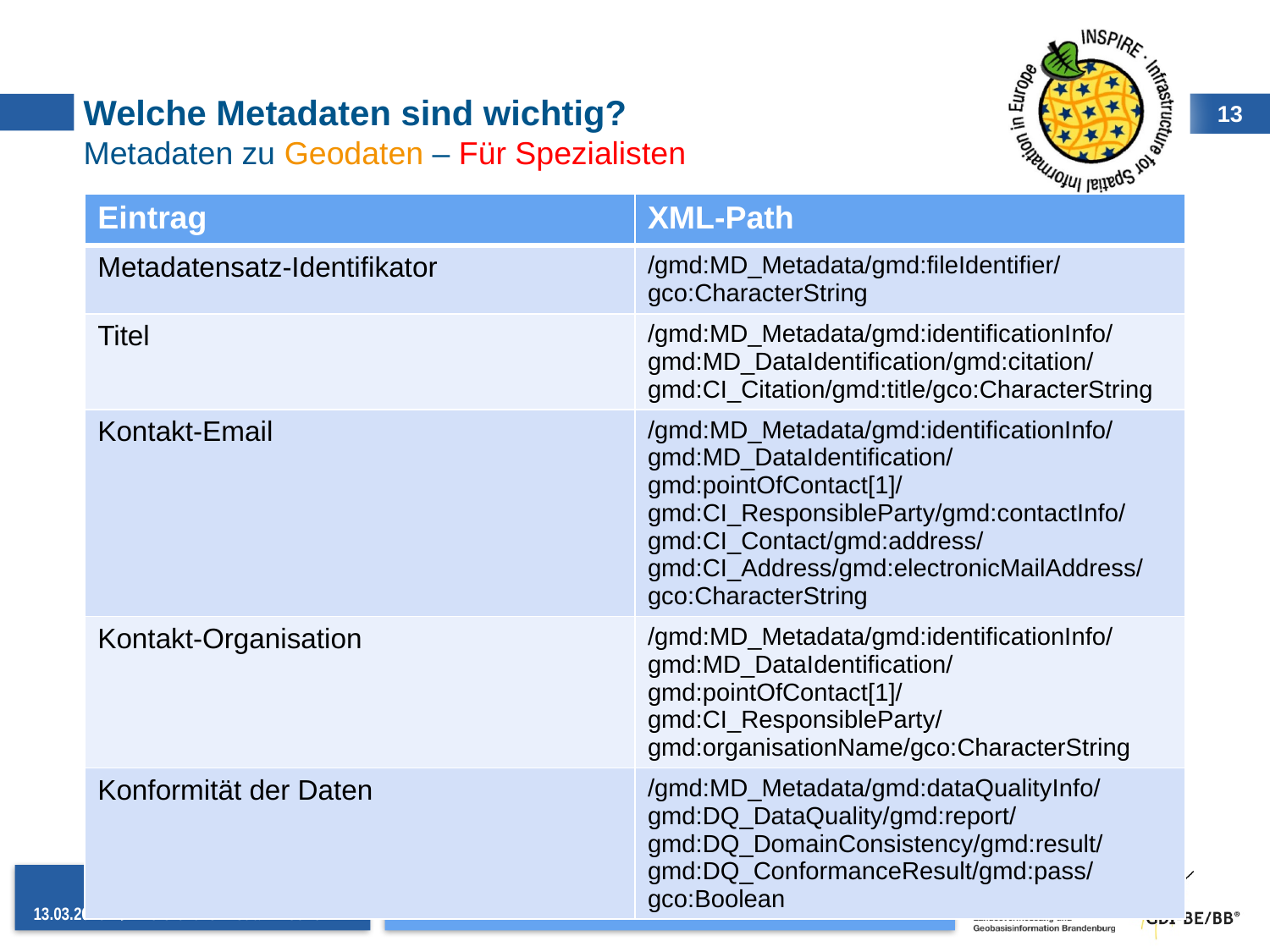

# Welche Metadaten sind wichtig? Metadaten zu Geodaten – Für Spezialisten
| Eintrag | XML-Path |
| --- | --- |
| Metadatensatz-Identifikator | /gmd:MD\_Metadata/gmd:fileIdentifier/gco:CharacterString |
| Titel | /gmd:MD\_Metadata/gmd:identificationInfo/gmd:MD\_DataIdentification/gmd:citation/gmd:CI\_Citation/gmd:title/gco:CharacterString |
| Kontakt-Email | /gmd:MD\_Metadata/gmd:identificationInfo/gmd:MD\_DataIdentification/gmd:pointOfContact[1]/gmd:CI\_ResponsibleParty/gmd:contactInfo/gmd:CI\_Contact/gmd:address/gmd:CI\_Address/gmd:electronicMailAddress/gco:CharacterString |
| Kontakt-Organisation | /gmd:MD\_Metadata/gmd:identificationInfo/gmd:MD\_DataIdentification/gmd:pointOfContact[1]/gmd:CI\_ResponsibleParty/gmd:organisationName/gco:CharacterString |
| Konformität der Daten | /gmd:MD\_Metadata/gmd:dataQualityInfo/gmd:DQ\_DataQuality/gmd:report/gmd:DQ\_DomainConsistency/gmd:result/gmd:DQ\_ConformanceResult/gmd:pass/gco:Boolean |